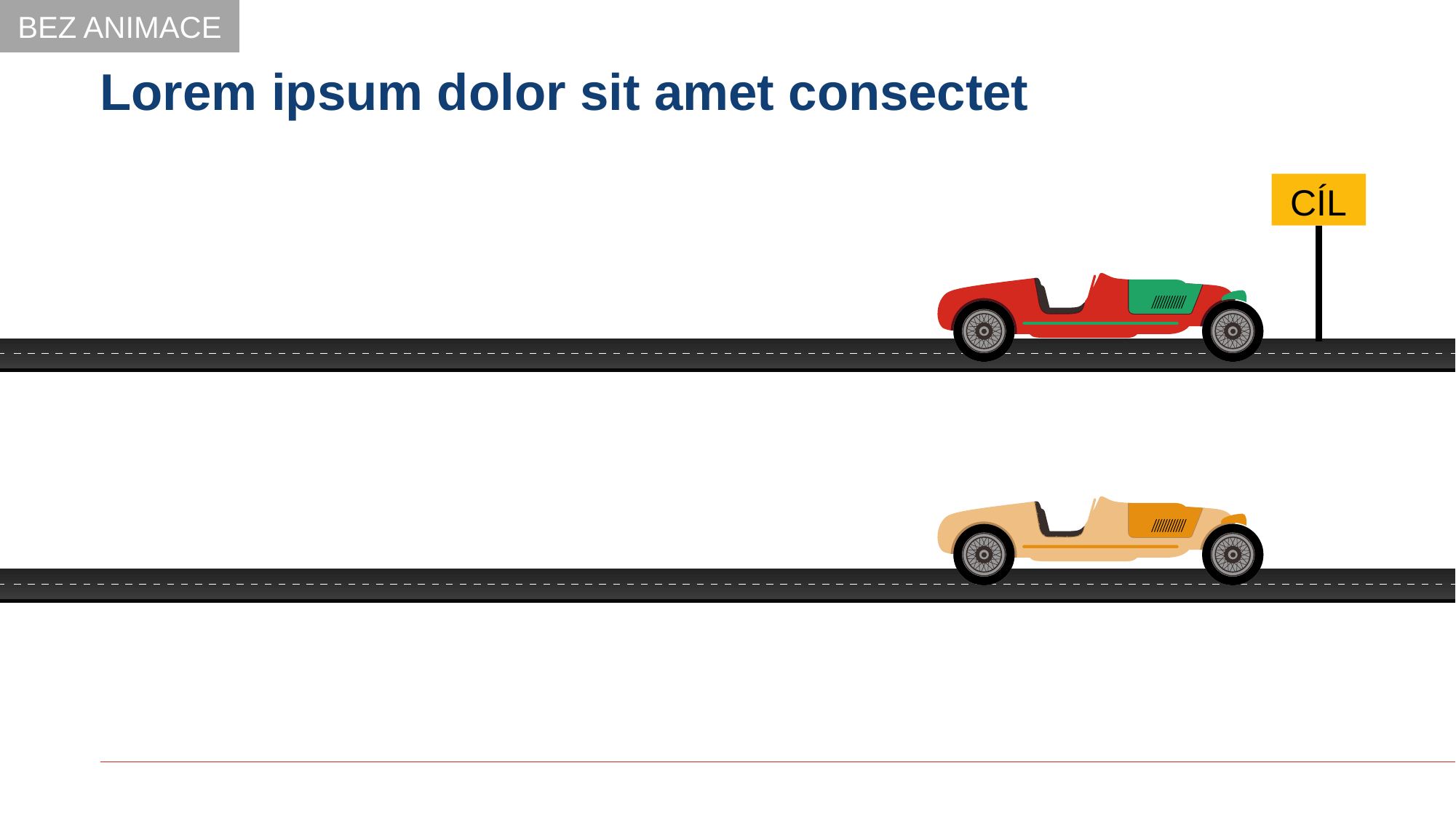

BEZ ANIMACE
# Lorem ipsum dolor sit amet consectet
CÍL